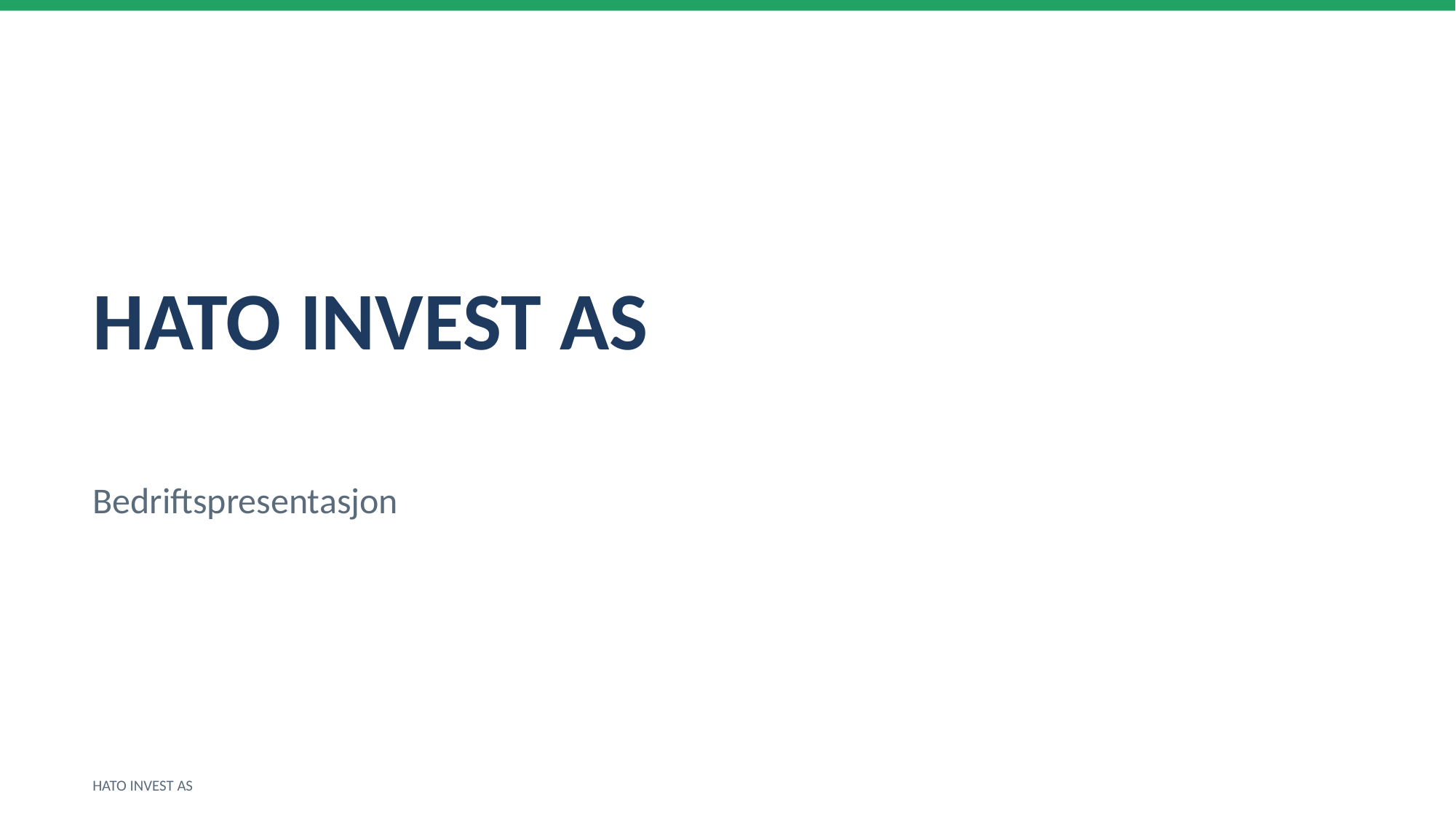

HATO INVEST AS
Bedriftspresentasjon
HATO INVEST AS